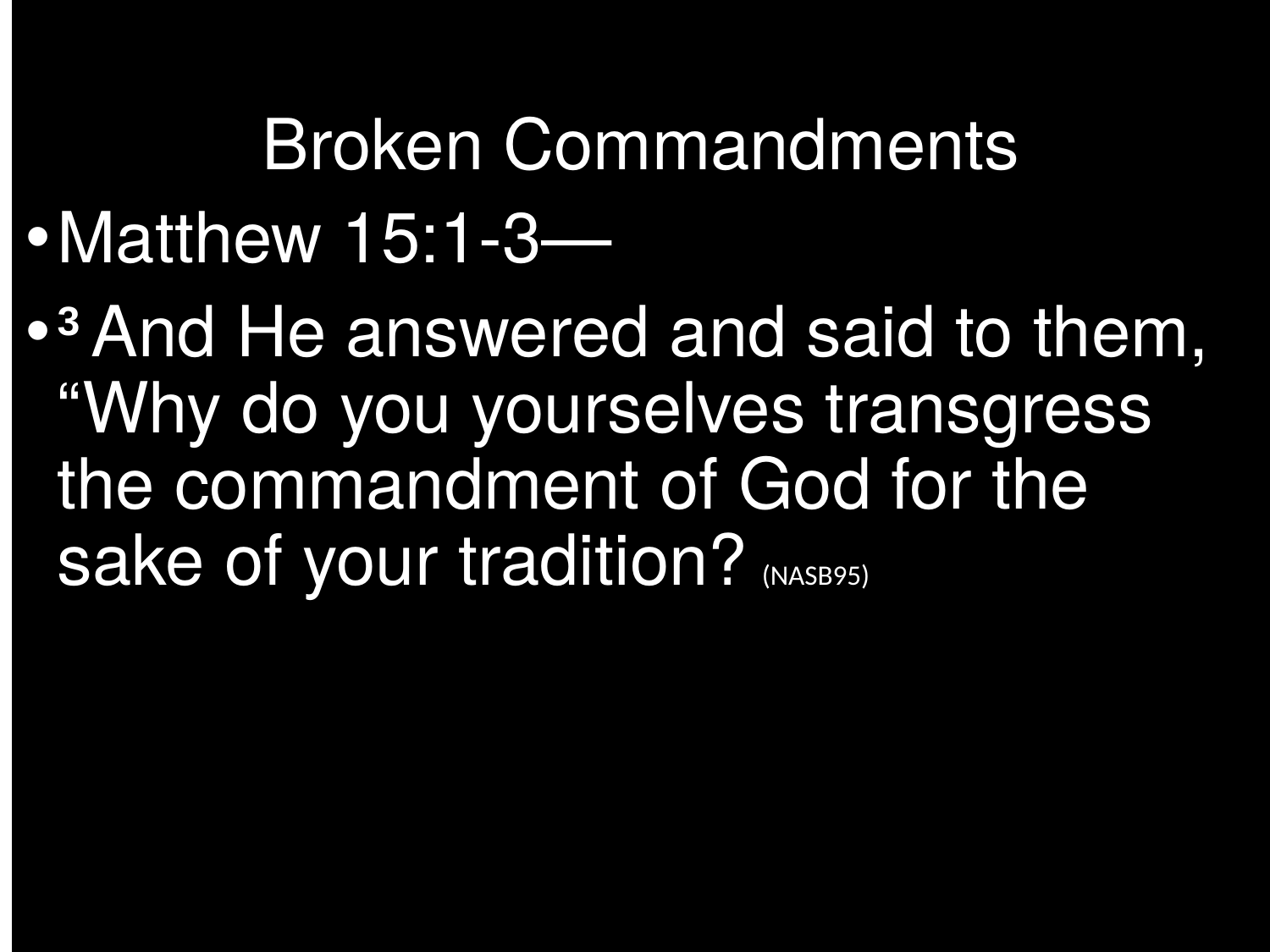

Broken Commandments
Matthew 15:1-3—
3 And He answered and said to them, “Why do you yourselves transgress the commandment of God for the sake of your tradition? (NASB95)